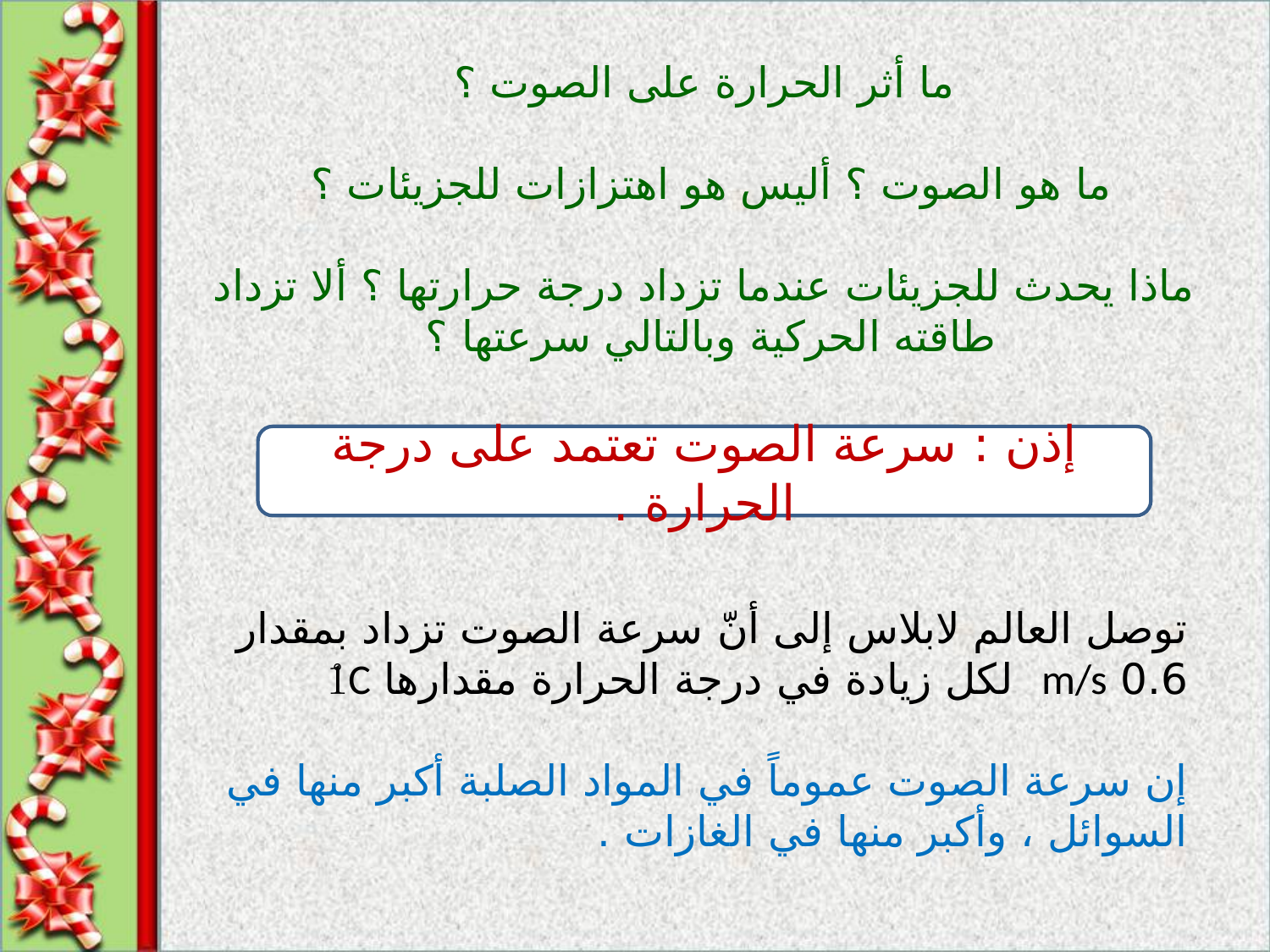

ما أثر الحرارة على الصوت ؟

ما هو الصوت ؟ أليس هو اهتزازات للجزيئات ؟

ماذا يحدث للجزيئات عندما تزداد درجة حرارتها ؟ ألا تزداد طاقته الحركية وبالتالي سرعتها ؟
إذن : سرعة الصوت تعتمد على درجة الحرارة .
توصل العالم لابلاس إلى أنّ سرعة الصوت تزداد بمقدار 0.6 m/s  لكل زيادة في درجة الحرارة مقدارها 1̊C
إن سرعة الصوت عموماً في المواد الصلبة أكبر منها في السوائل ، وأكبر منها في الغازات .